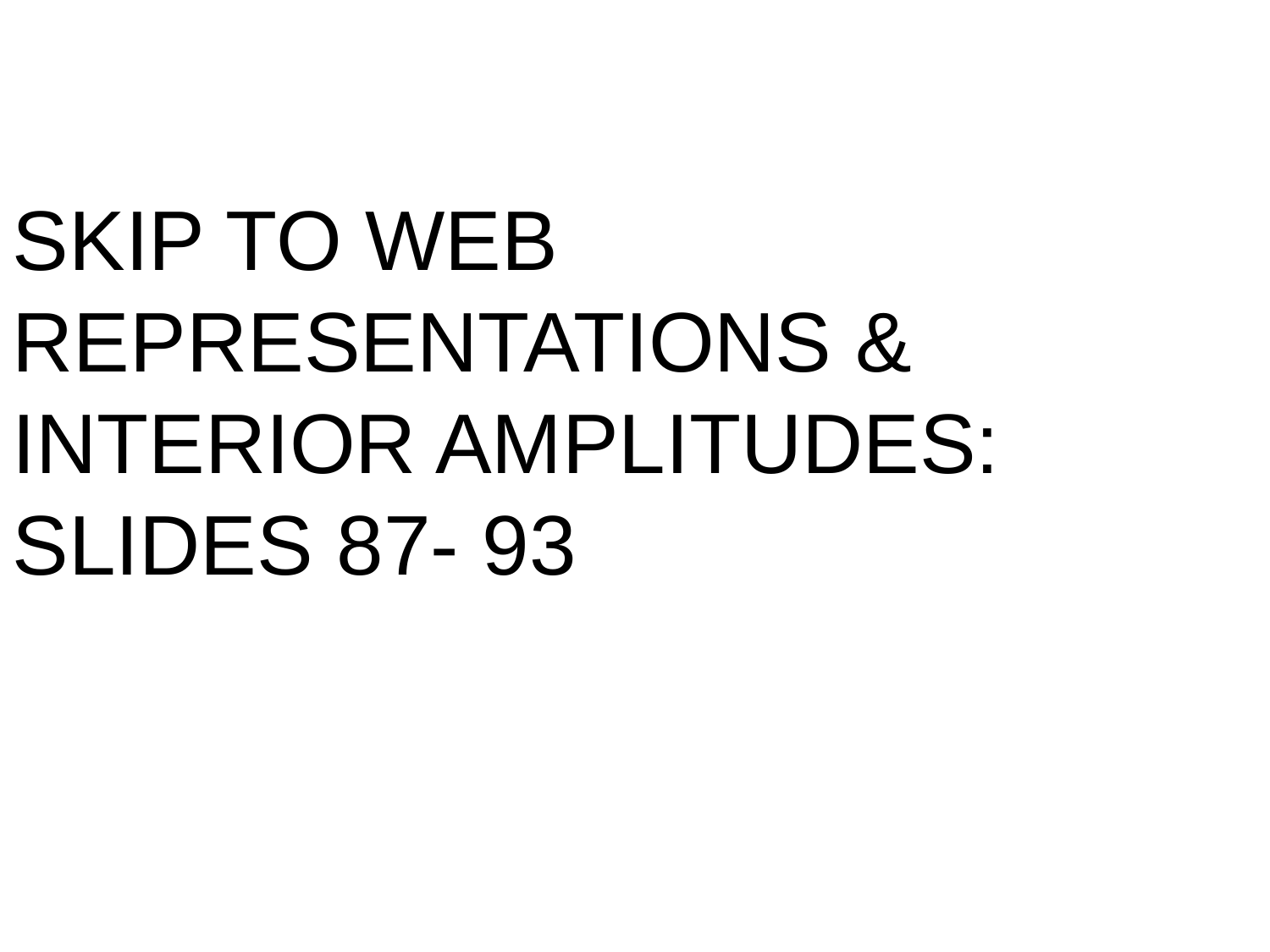

SKIP TO WEB REPRESENTATIONS & INTERIOR AMPLITUDES:  SLIDES 87- 93